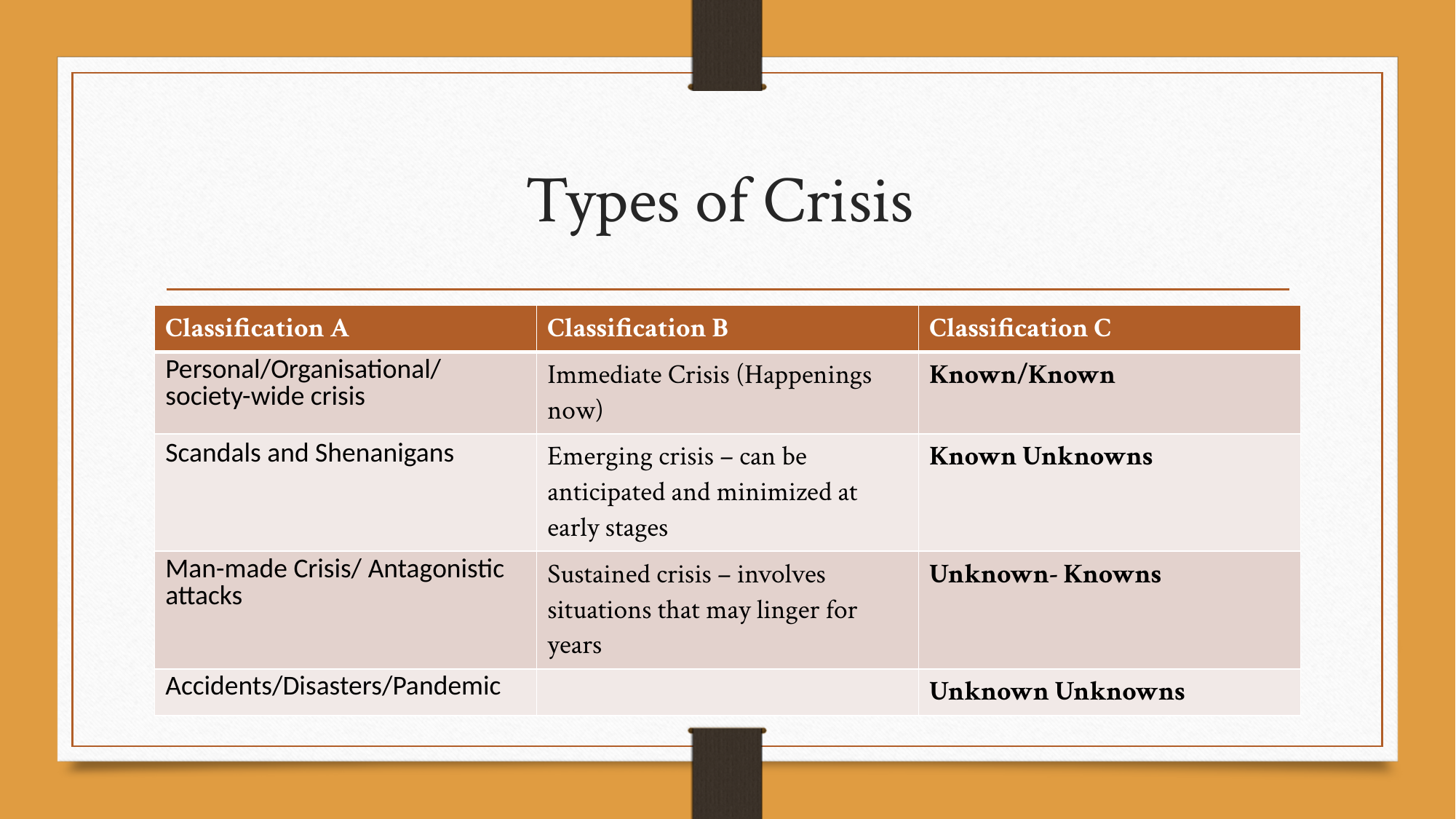

# Types of Crisis
| Classification A | Classification B | Classification C |
| --- | --- | --- |
| Personal/Organisational/society-wide crisis | Immediate Crisis (Happenings now) | Known/Known |
| Scandals and Shenanigans | Emerging crisis – can be anticipated and minimized at early stages | Known Unknowns |
| Man-made Crisis/ Antagonistic attacks | Sustained crisis – involves situations that may linger for years | Unknown- Knowns |
| Accidents/Disasters/Pandemic |  | Unknown Unknowns |